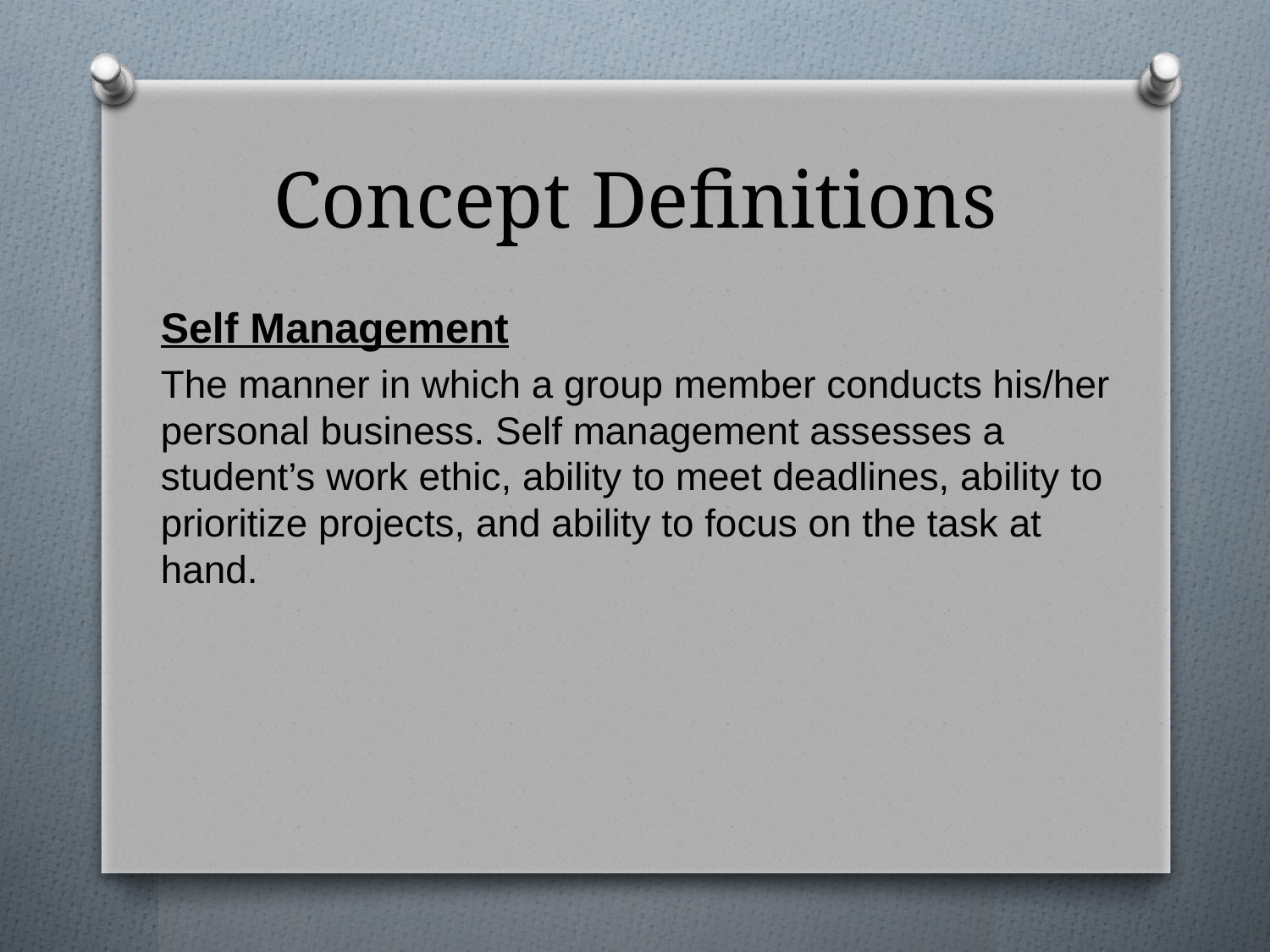

# Concept Definitions
Self Management
The manner in which a group member conducts his/her personal business. Self management assesses a student’s work ethic, ability to meet deadlines, ability to prioritize projects, and ability to focus on the task at hand.